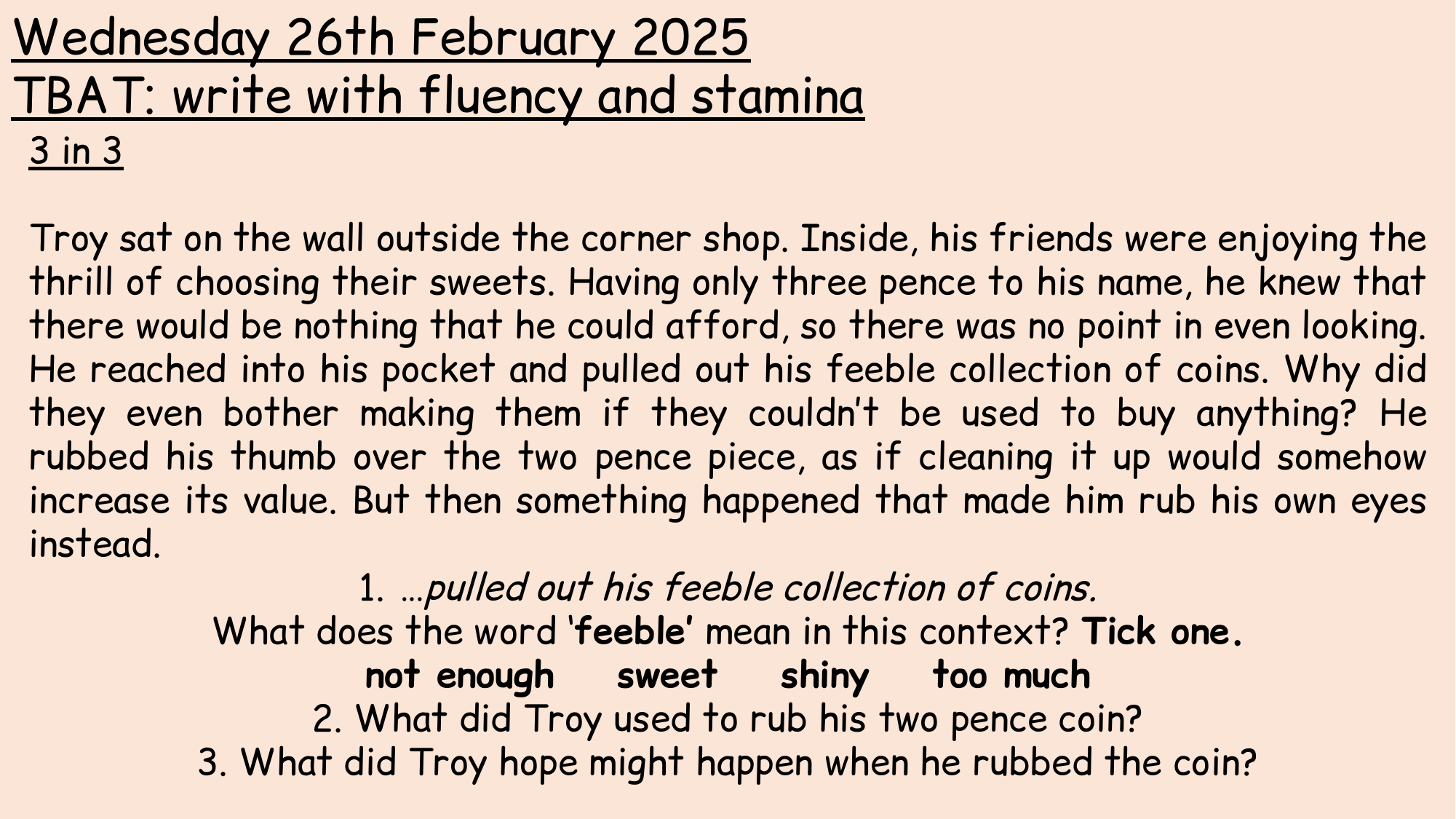

Wednesday 26th February 2025
TBAT: write with fluency and stamina

3 in 3

Troy sat on the wall outside the corner shop. Inside, his friends were enjoying the thrill of choosing their sweets. Having only three pence to his name, he knew that there would be nothing that he could afford, so there was no point in even looking. He reached into his pocket and pulled out his feeble collection of coins. Why did they even bother making them if they couldn’t be used to buy anything? He rubbed his thumb over the two pence piece, as if cleaning it up would somehow increase its value. But then something happened that made him rub his own eyes instead.
…pulled out his feeble collection of coins.
What does the word ‘feeble’ mean in this context? Tick one.
not enough    sweet    shiny    too much
2. What did Troy used to rub his two pence coin?
3. What did Troy hope might happen when he rubbed the coin?